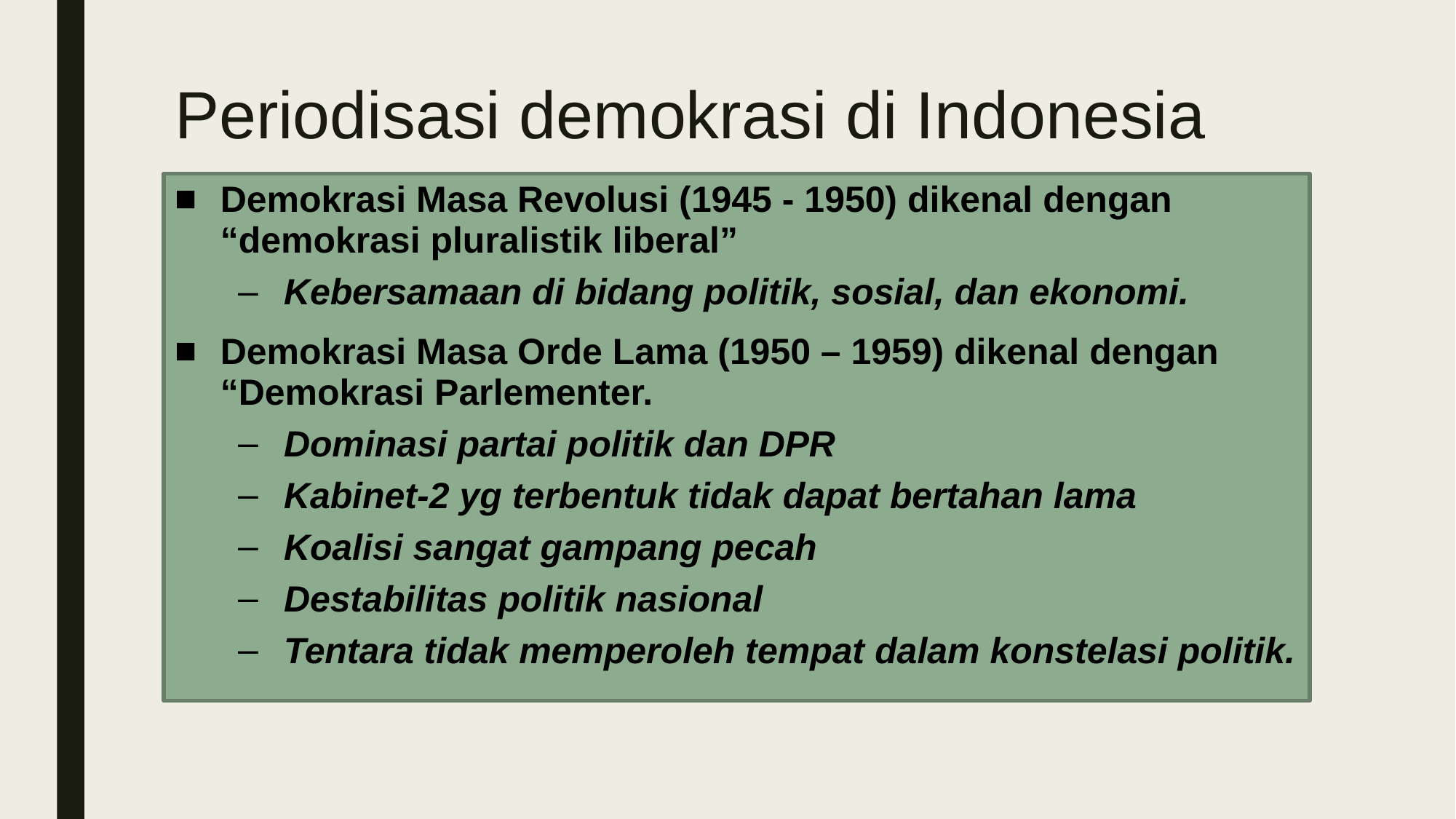

# Periodisasi demokrasi di Indonesia
Demokrasi Masa Revolusi (1945 - 1950) dikenal dengan “demokrasi pluralistik liberal”
Kebersamaan di bidang politik, sosial, dan ekonomi.
Demokrasi Masa Orde Lama (1950 – 1959) dikenal dengan “Demokrasi Parlementer.
Dominasi partai politik dan DPR
Kabinet-2 yg terbentuk tidak dapat bertahan lama
Koalisi sangat gampang pecah
Destabilitas politik nasional
Tentara tidak memperoleh tempat dalam konstelasi politik.